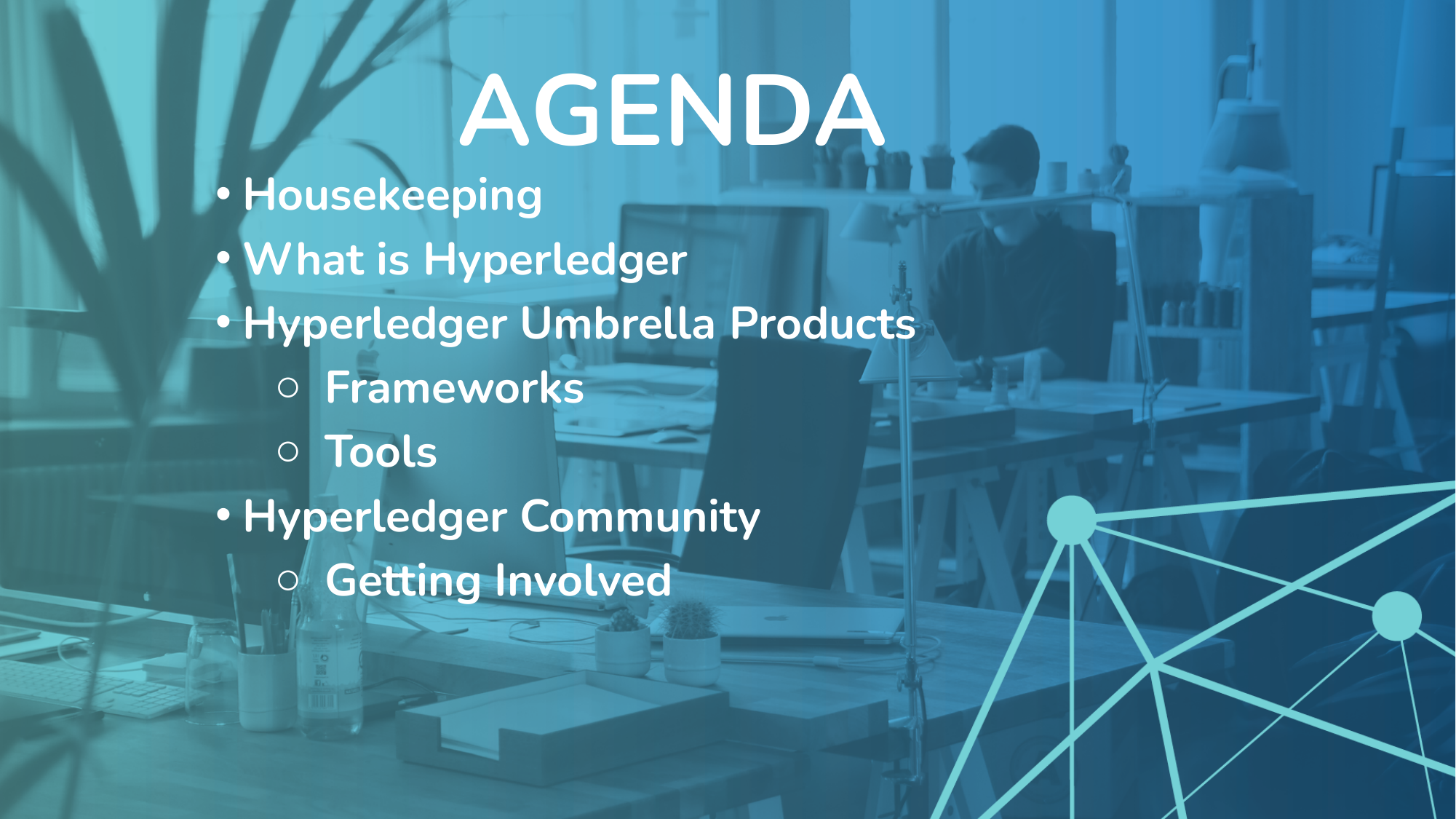

AGENDA
Housekeeping
What is Hyperledger
Hyperledger Umbrella Products
Frameworks
Tools
Hyperledger Community
Getting Involved